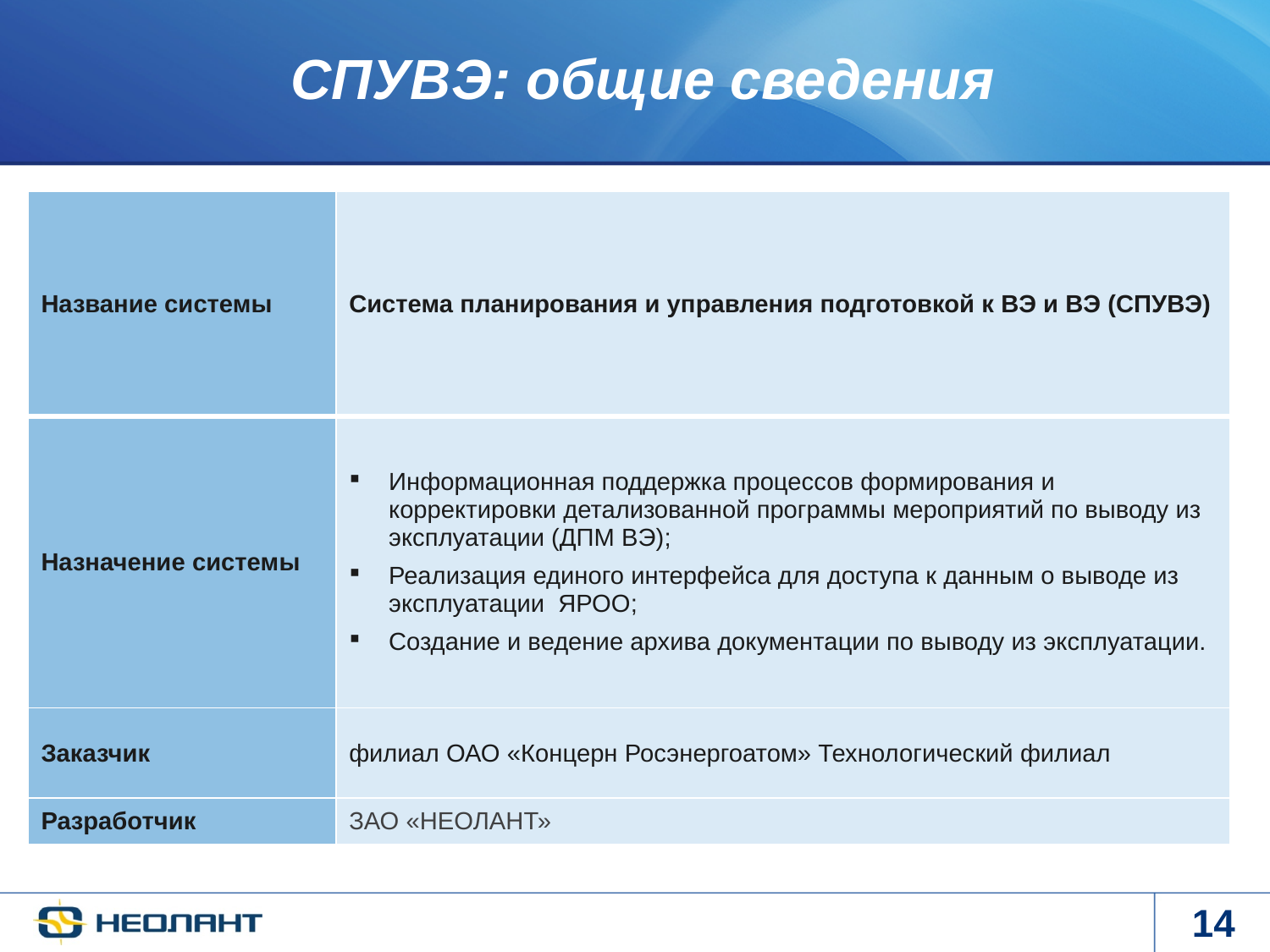

СПУВЭ: общие сведения
| Название системы | Система планирования и управления подготовкой к ВЭ и ВЭ (СПУВЭ) |
| --- | --- |
| Назначение системы | Информационная поддержка процессов формирования и корректировки детализованной программы мероприятий по выводу из эксплуатации (ДПМ ВЭ); Реализация единого интерфейса для доступа к данным о выводе из эксплуатации ЯРОО; Создание и ведение архива документации по выводу из эксплуатации. |
| Заказчик | филиал ОАО «Концерн Росэнергоатом» Технологический филиал |
| Разработчик | ЗАО «НЕОЛАНТ» |
14